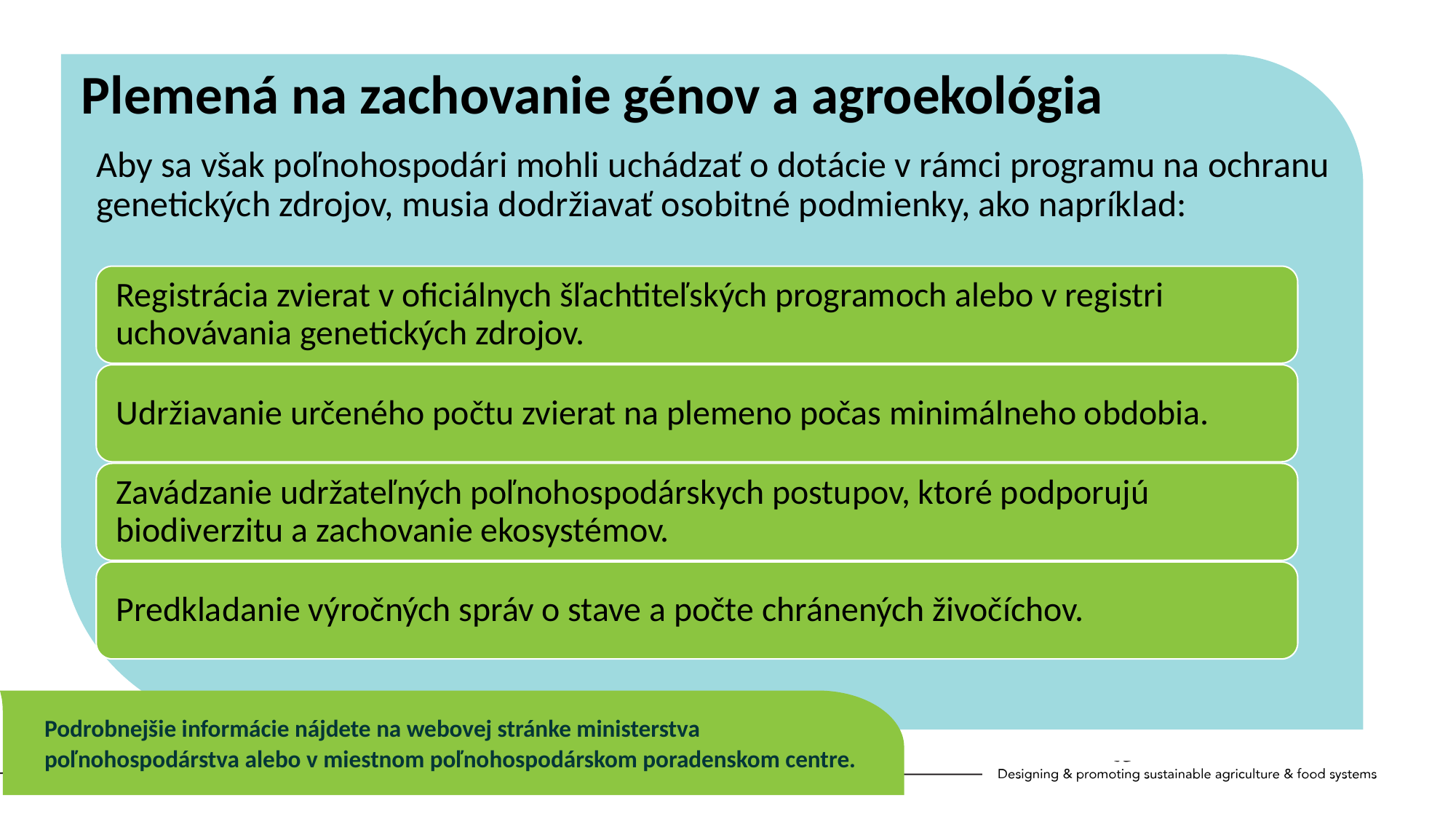

Plemená na zachovanie génov a agroekológia
	Aby sa však poľnohospodári mohli uchádzať o dotácie v rámci programu na ochranu genetických zdrojov, musia dodržiavať osobitné podmienky, ako napríklad:
Registrácia zvierat v oficiálnych šľachtiteľských programoch alebo v registri uchovávania genetických zdrojov.
Udržiavanie určeného počtu zvierat na plemeno počas minimálneho obdobia.
Zavádzanie udržateľných poľnohospodárskych postupov, ktoré podporujú biodiverzitu a zachovanie ekosystémov.
Predkladanie výročných správ o stave a počte chránených živočíchov.
Podrobnejšie informácie nájdete na webovej stránke ministerstva poľnohospodárstva alebo v miestnom poľnohospodárskom poradenskom centre.